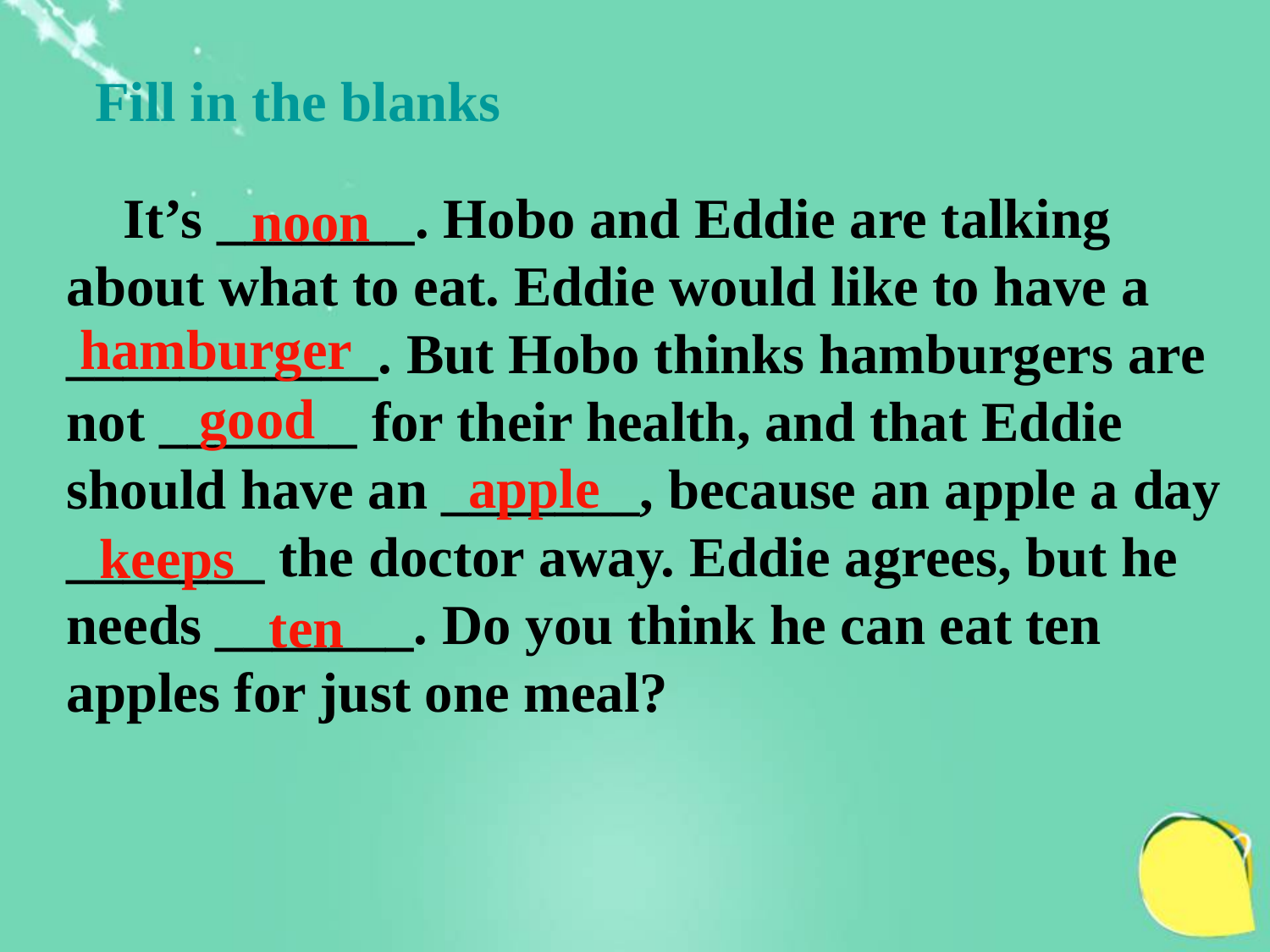

Fill in the blanks
    It’s _______. Hobo and Eddie are talking
about what to eat. Eddie would like to have a
___________. But Hobo thinks hamburgers are
not _______ for their health, and that Eddie
should have an _______, because an apple a day
_______ the doctor away. Eddie agrees, but he
needs _______. Do you think he can eat ten
apples for just one meal?
noon
hamburger
good
apple
keeps
ten